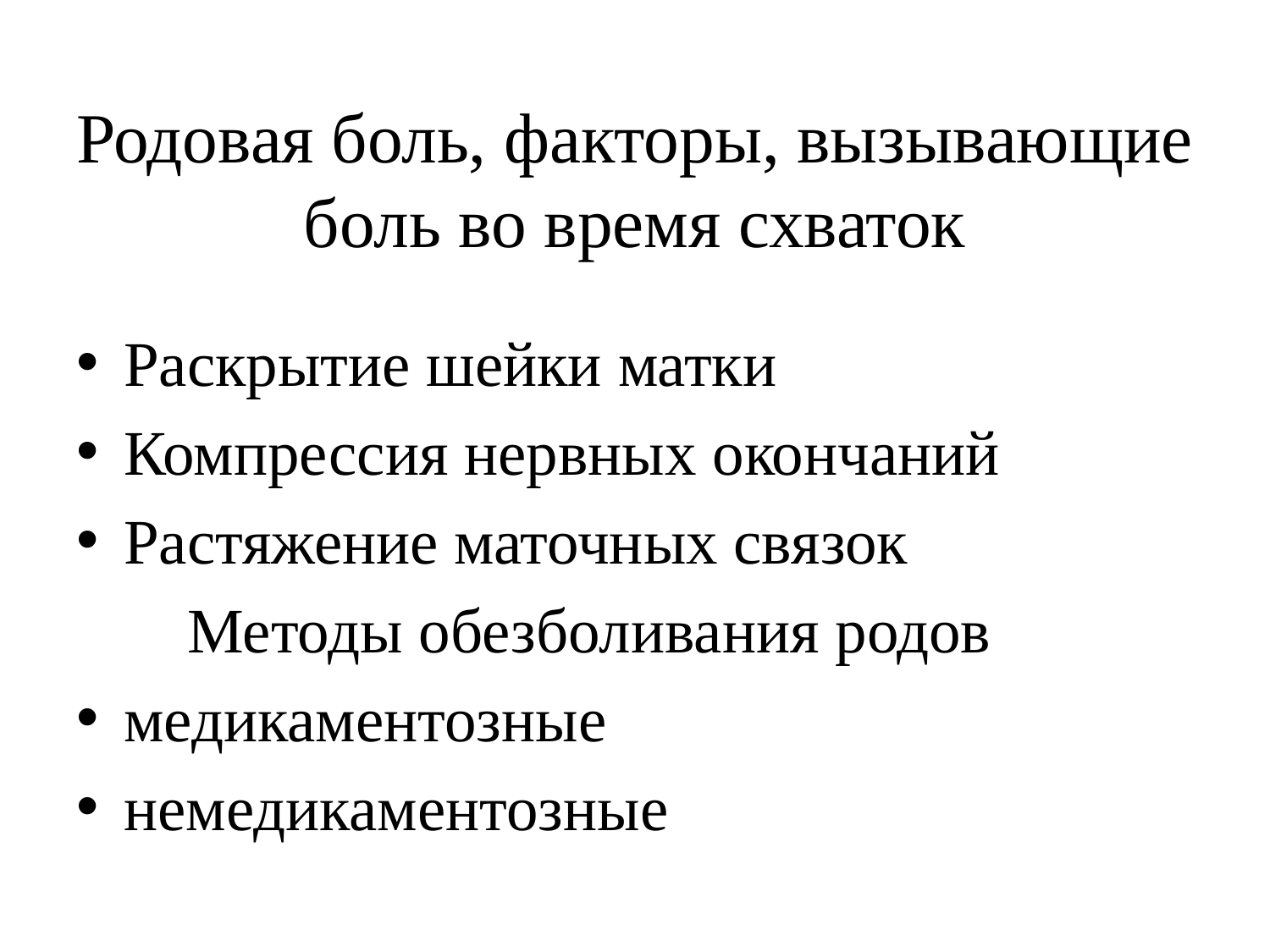

# Родовая боль, факторы, вызывающие боль во время схваток
Раскрытие шейки матки
Компрессия нервных окончаний
Растяжение маточных связок
       Методы обезболивания родов
медикаментозные
немедикаментозные